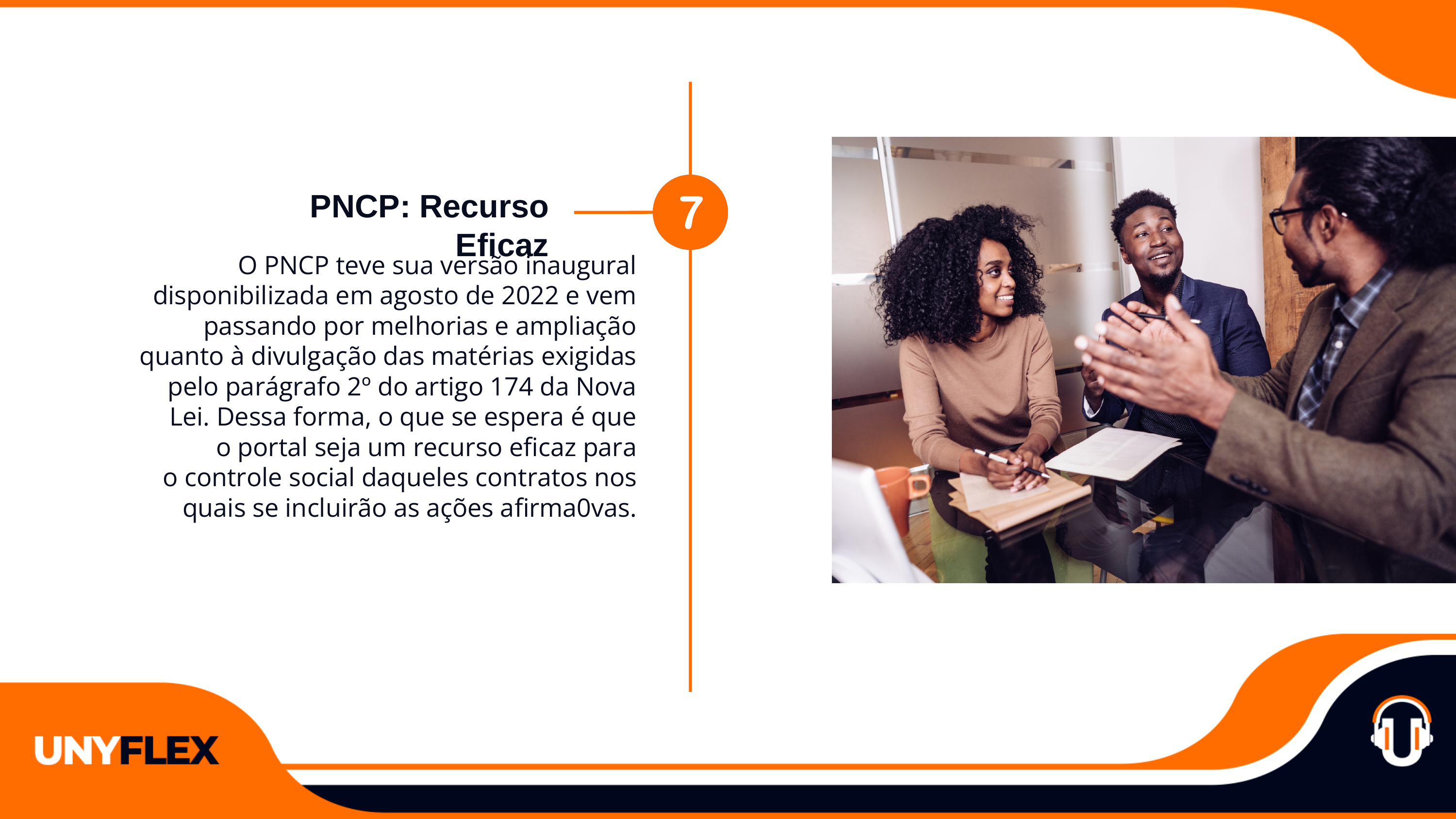

PNCP: Recurso Eficaz

O PNCP teve sua versão inaugural disponibilizada em agosto de 2022 e vem passando por melhorias e ampliação quanto à divulgação das matérias exigidas pelo parágrafo 2º do artigo 174 da Nova Lei. Dessa forma, o que se espera é que
 o portal seja um recurso eficaz para
o controle social daqueles contratos nos quais se incluirão as ações afirma0vas.